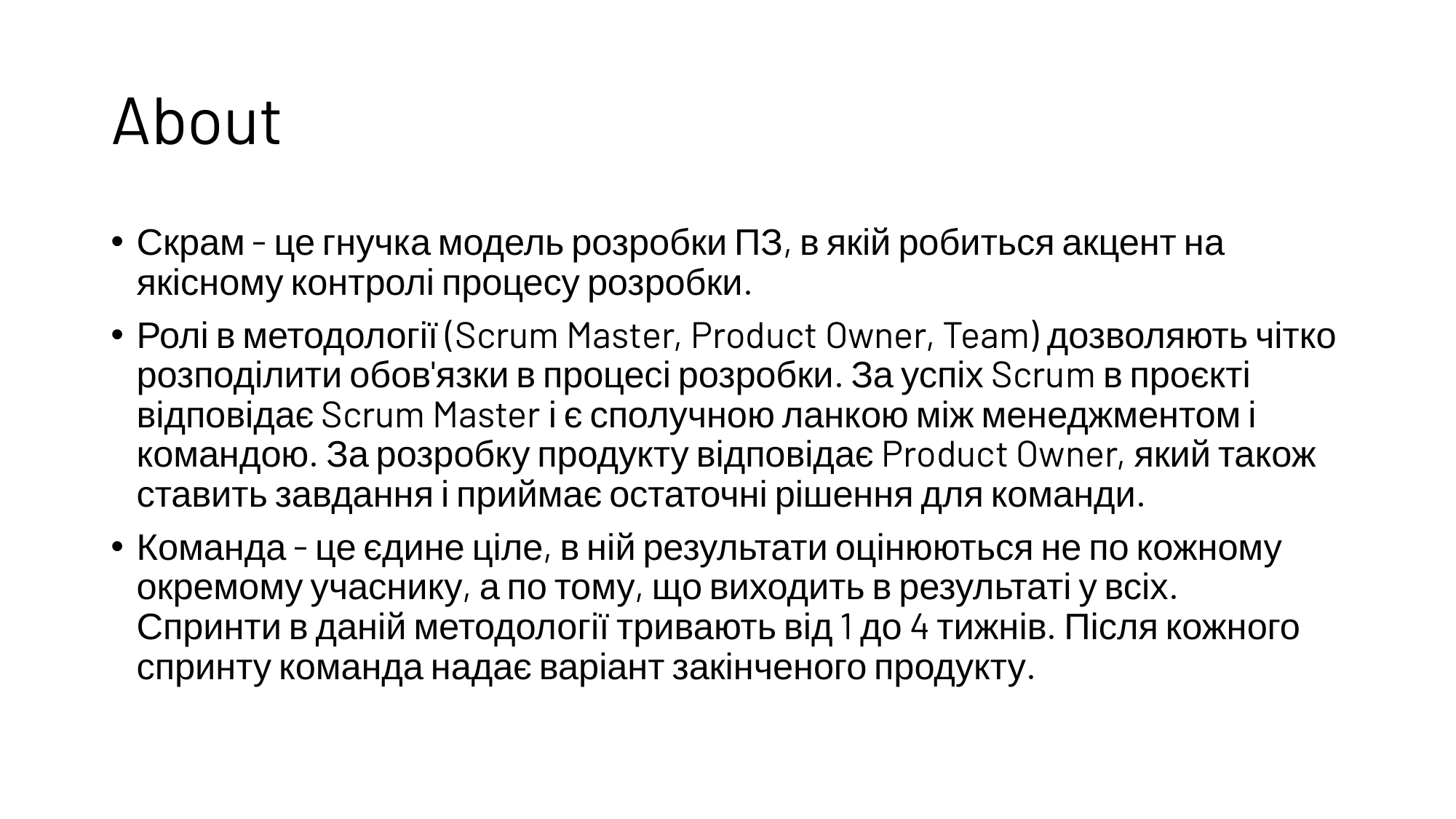

# About
Скрам - це гнучка модель розробки ПЗ, в якій робиться акцент на якісному контролі процесу розробки.
Ролі в методології (Scrum Master, Product Owner, Team) дозволяють чітко розподілити обов'язки в процесі розробки. За успіх Scrum в проєкті відповідає Scrum Master і є сполучною ланкою між менеджментом і командою. За розробку продукту відповідає Product Owner, який також ставить завдання і приймає остаточні рішення для команди.
Команда - це єдине ціле, в ній результати оцінюються не по кожному окремому учаснику, а по тому, що виходить в результаті у всіх.
Спринти в даній методології тривають від 1 до 4 тижнів. Після кожного спринту команда надає варіант закінченого продукту.